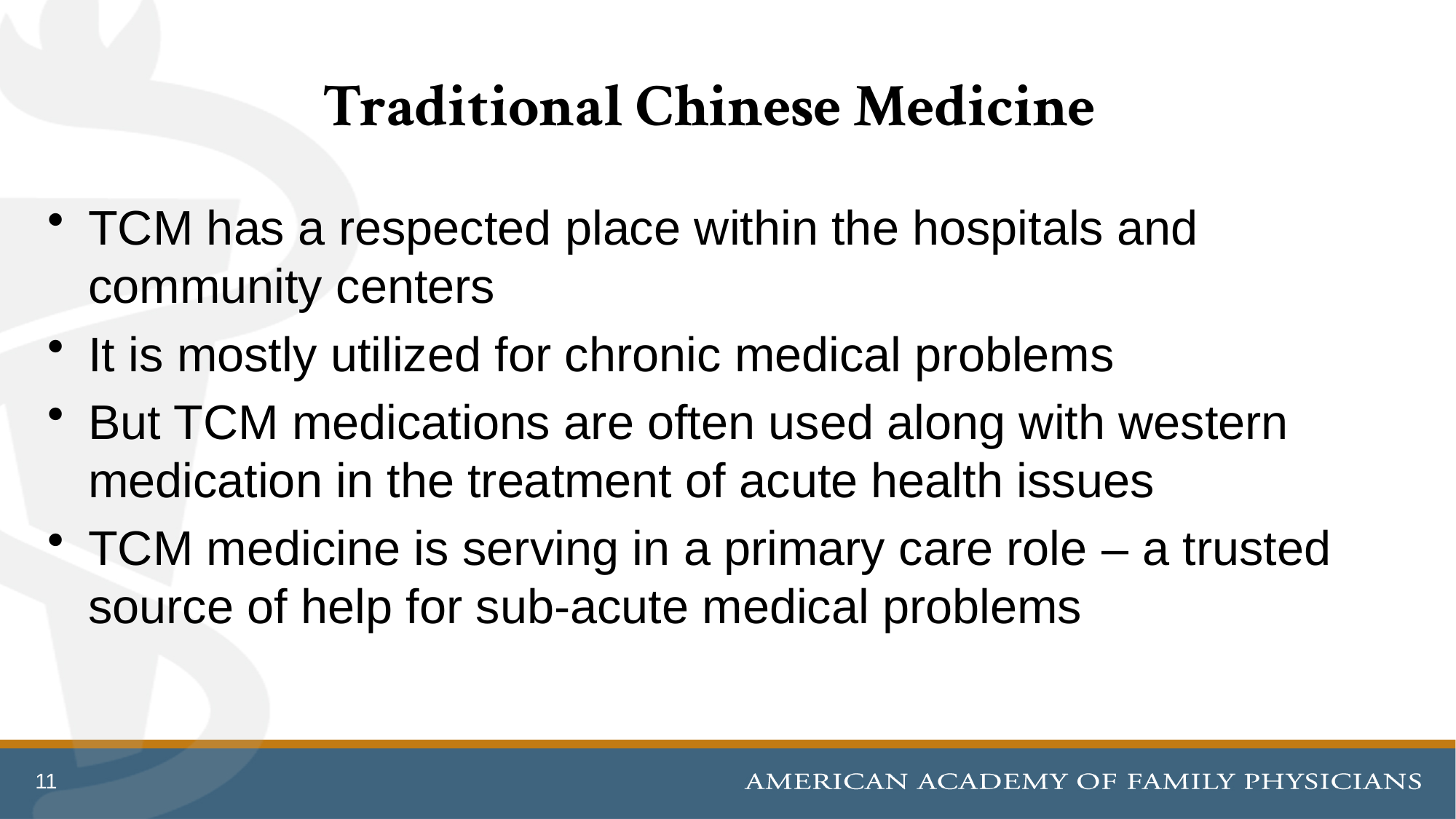

# Traditional Chinese Medicine
TCM has a respected place within the hospitals and community centers
It is mostly utilized for chronic medical problems
But TCM medications are often used along with western medication in the treatment of acute health issues
TCM medicine is serving in a primary care role – a trusted source of help for sub-acute medical problems
11